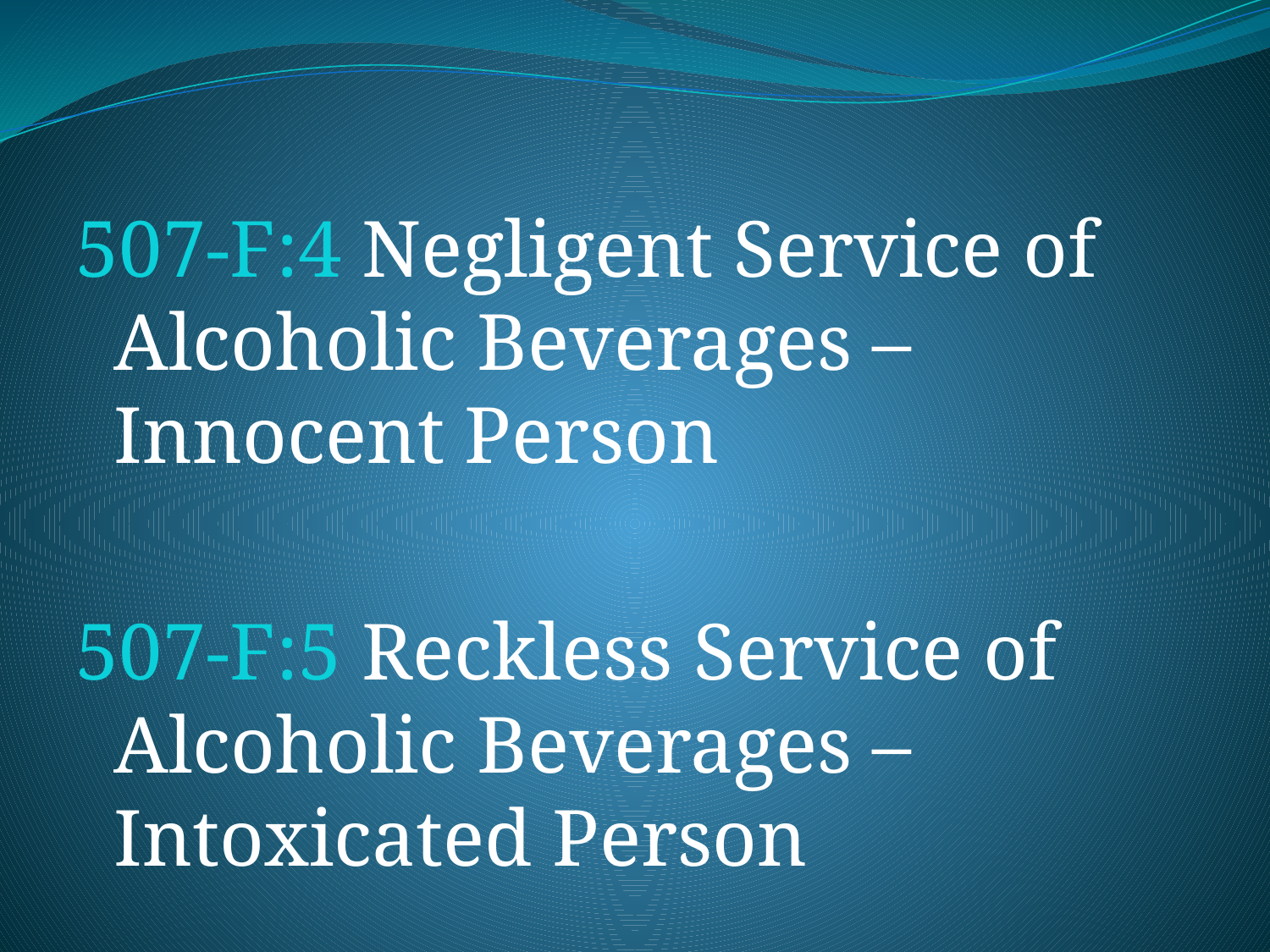

507-F:4 Negligent Service of Alcoholic Beverages – Innocent Person

507-F:5 Reckless Service of Alcoholic Beverages – Intoxicated Person